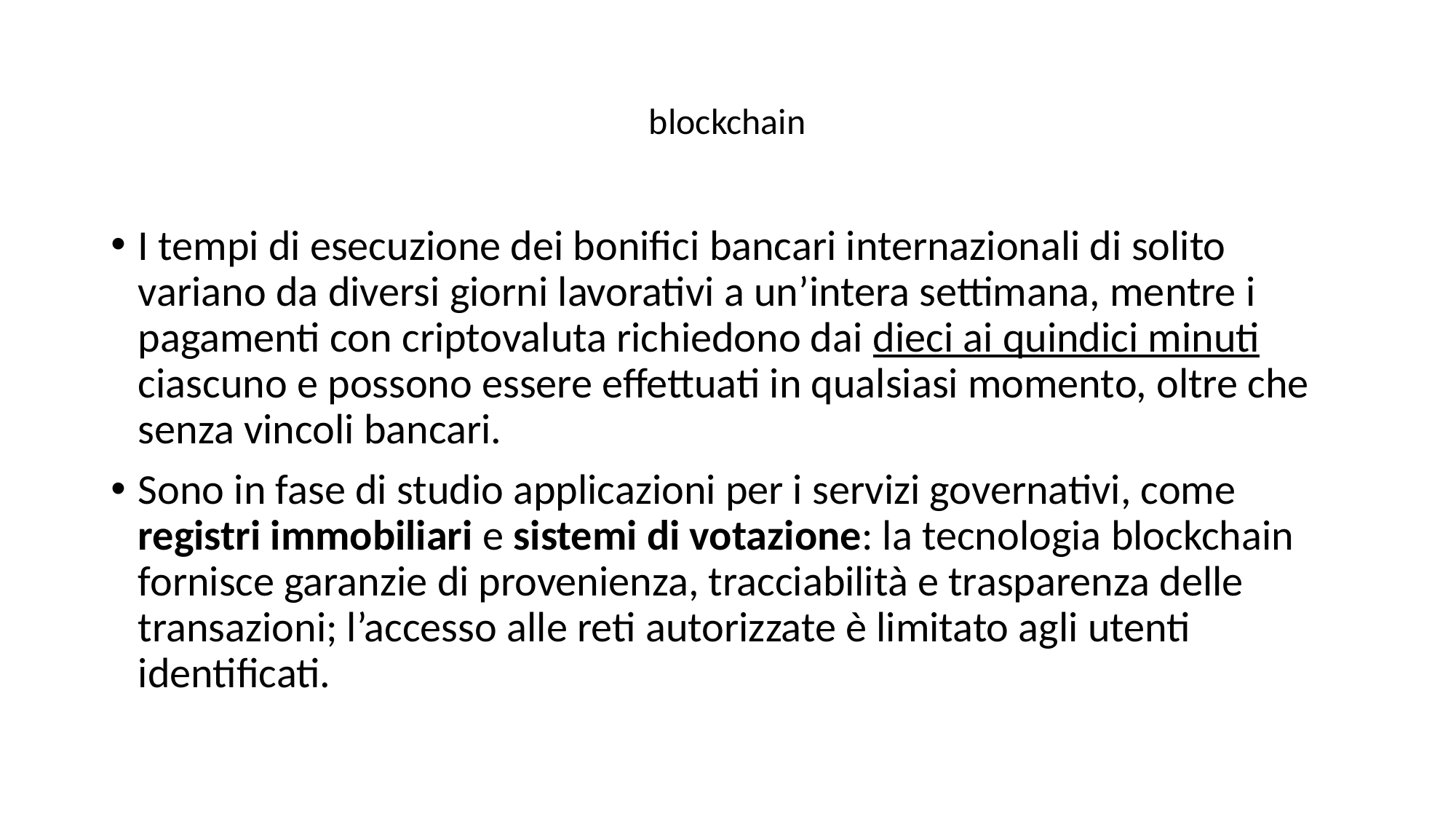

# blockchain
I tempi di esecuzione dei bonifici bancari internazionali di solito variano da diversi giorni lavorativi a un’intera settimana, mentre i pagamenti con criptovaluta richiedono dai dieci ai quindici minuti ciascuno e possono essere effettuati in qualsiasi momento, oltre che senza vincoli bancari.
Sono in fase di studio applicazioni per i servizi governativi, come registri immobiliari e sistemi di votazione: la tecnologia blockchain fornisce garanzie di provenienza, tracciabilità e trasparenza delle transazioni; l’accesso alle reti autorizzate è limitato agli utenti identificati.